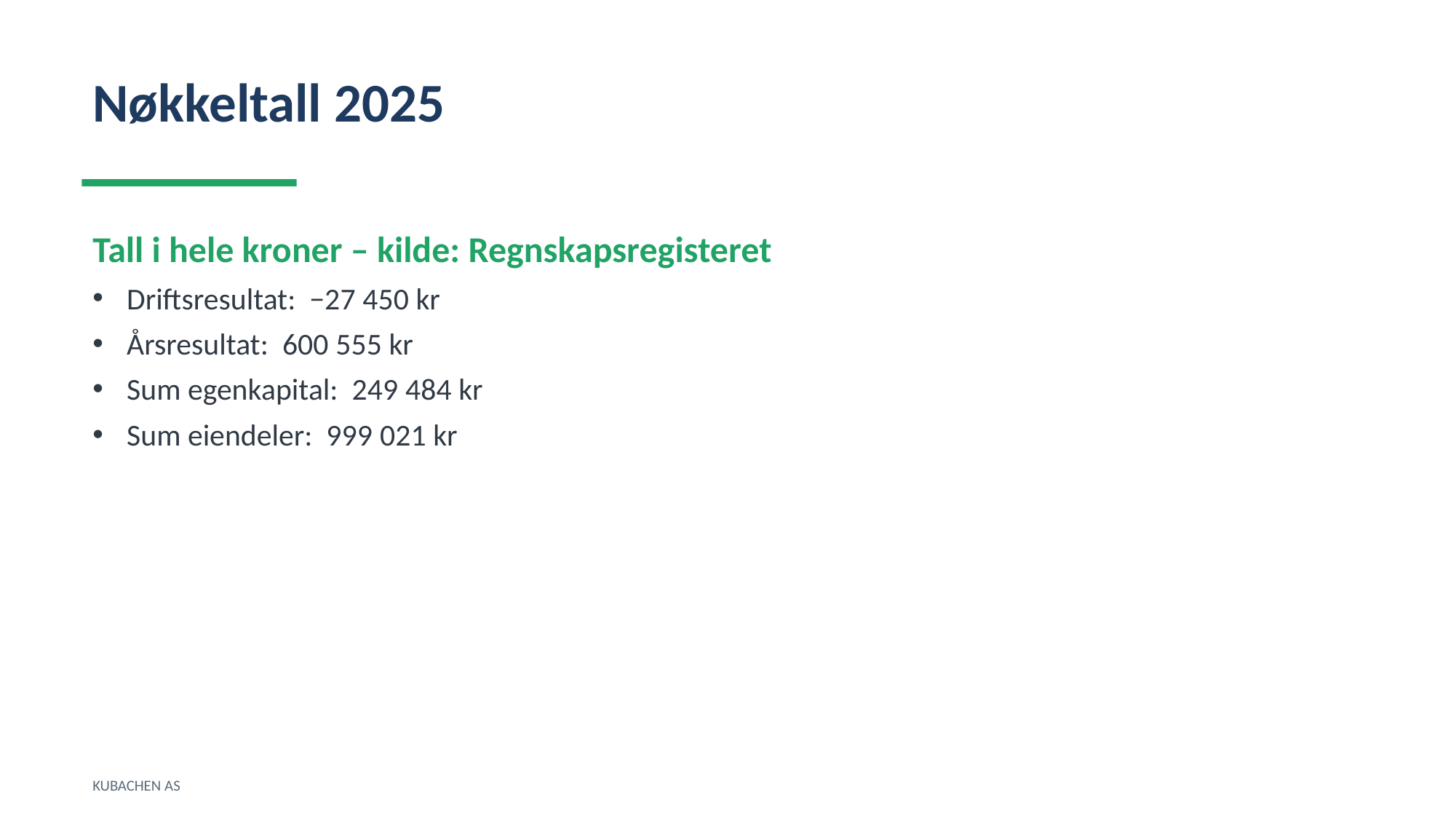

Nøkkeltall 2025

Tall i hele kroner – kilde: Regnskapsregisteret
Driftsresultat:  −27 450 kr
Årsresultat:  600 555 kr
Sum egenkapital:  249 484 kr
Sum eiendeler:  999 021 kr
KUBACHEN AS